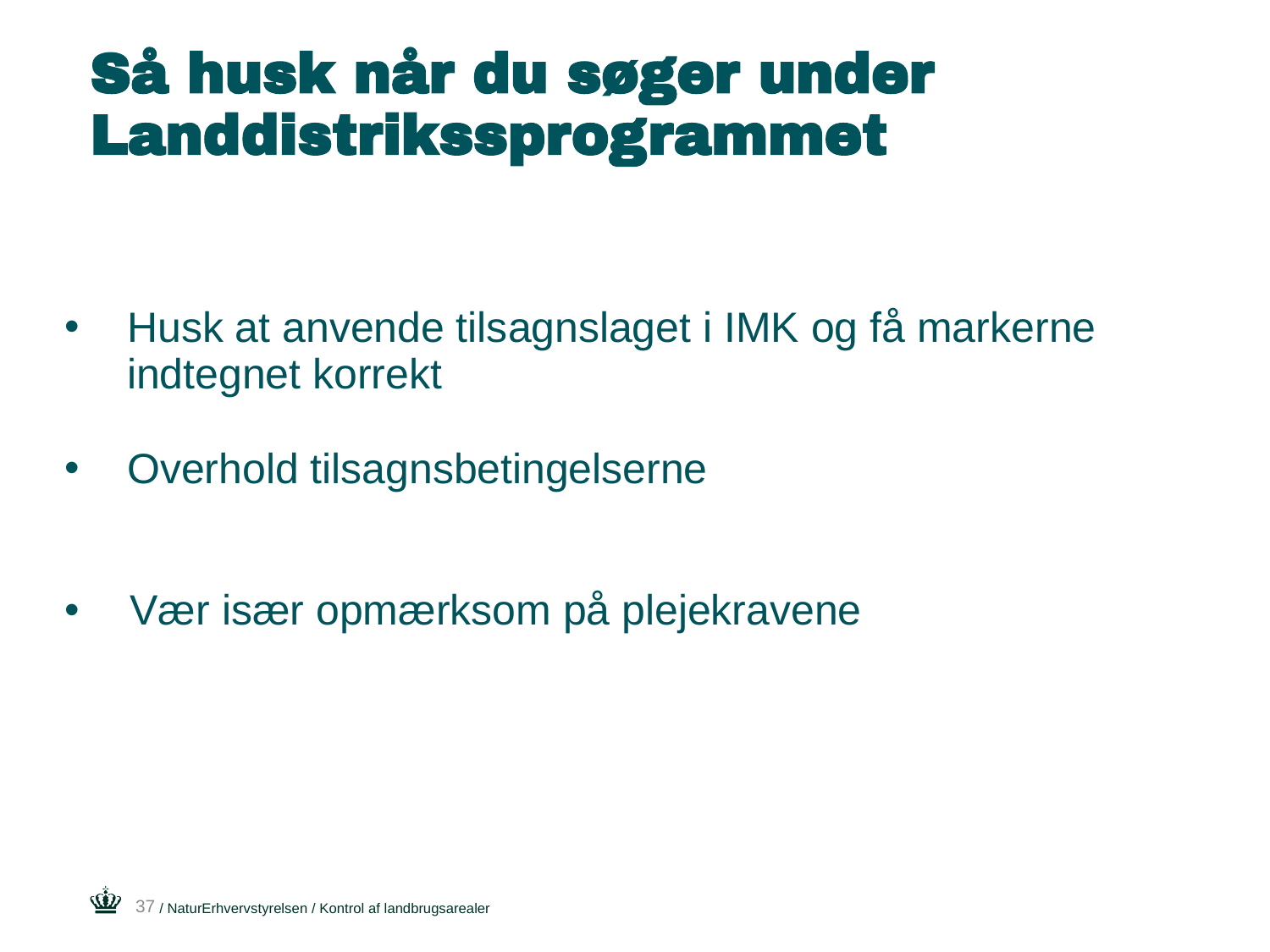

# Så husk når du søger under Landdistrikssprogrammet

Husk at anvende tilsagnslaget i IMK og få markerne indtegnet korrekt

Overhold tilsagnsbetingelserne

   Vær især opmærksom på plejekravene

37
/ NaturErhvervstyrelsen / Kontrol af landbrugsarealer